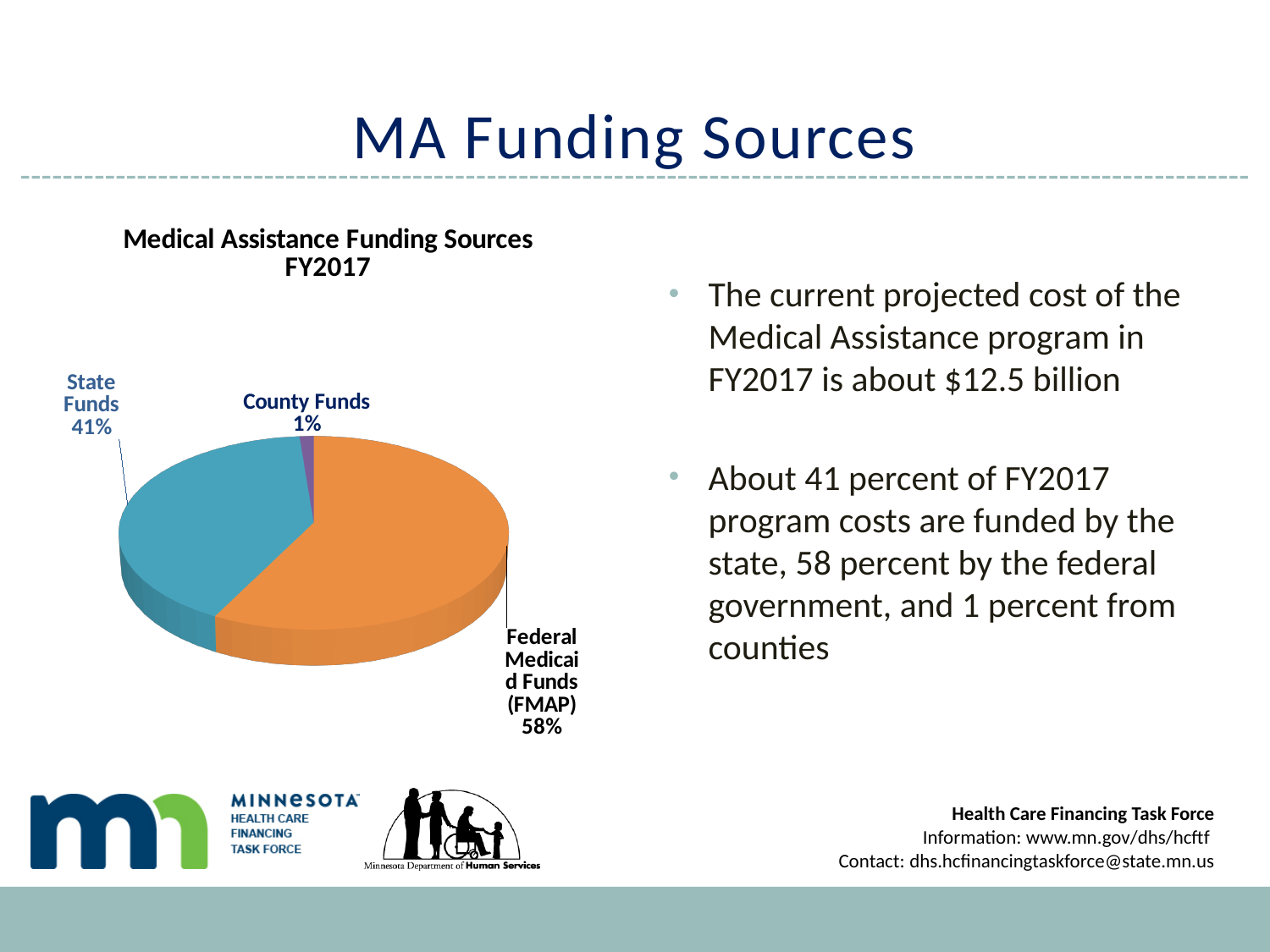

# MA Funding Sources

[unsupported chart]

The current projected cost of the Medical Assistance program in FY2017 is about $12.5 billion

About 41 percent of FY2017 program costs are funded by the state, 58 percent by the federal government, and 1 percent from counties